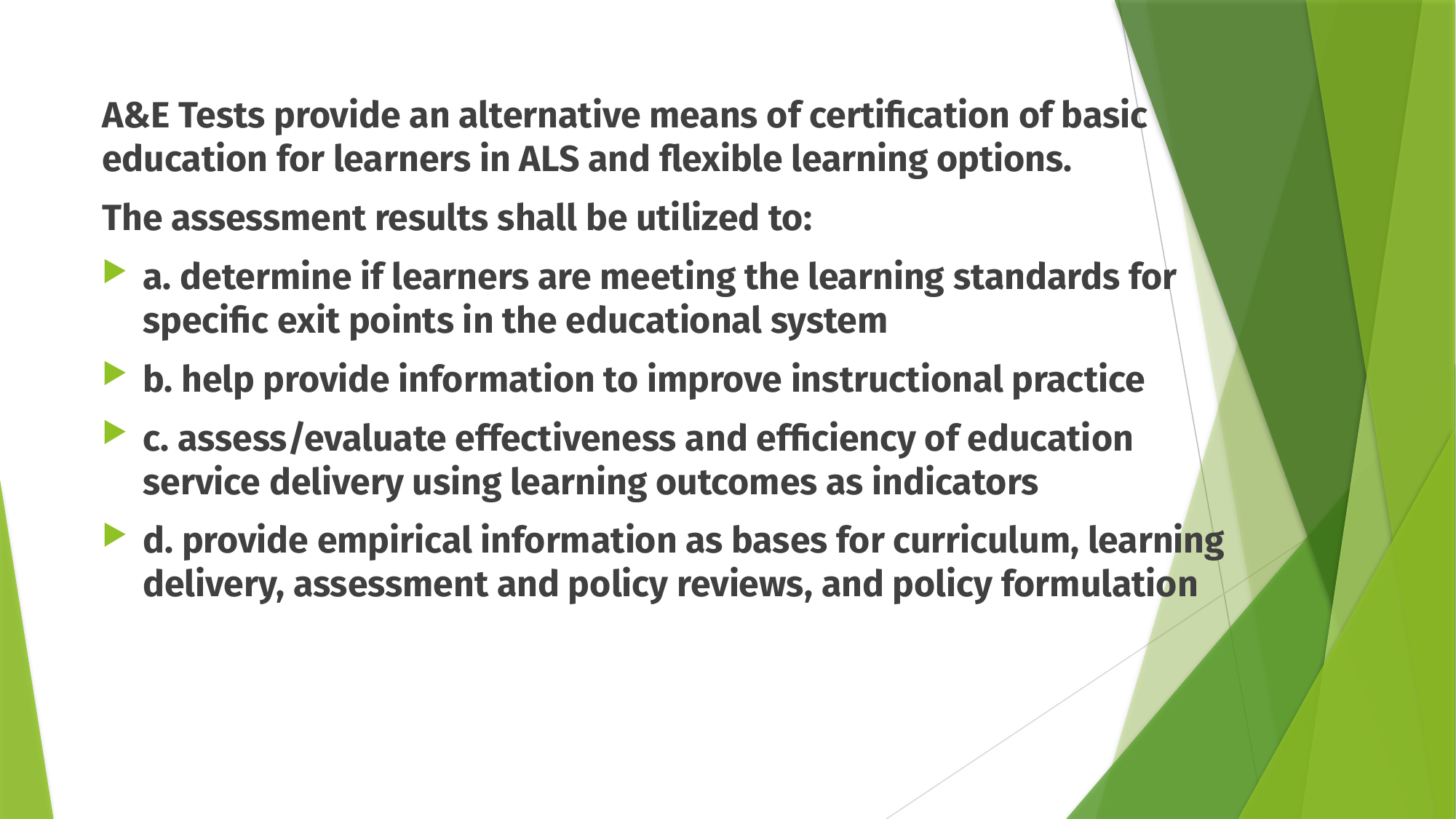

A&E Tests provide an alternative means of certification of basic education for learners in ALS and flexible learning options.
The assessment results shall be utilized to:
a. determine if learners are meeting the learning standards for specific exit points in the educational system
b. help provide information to improve instructional practice
c. assess/evaluate effectiveness and efficiency of education service delivery using learning outcomes as indicators
d. provide empirical information as bases for curriculum, learning delivery, assessment and policy reviews, and policy formulation